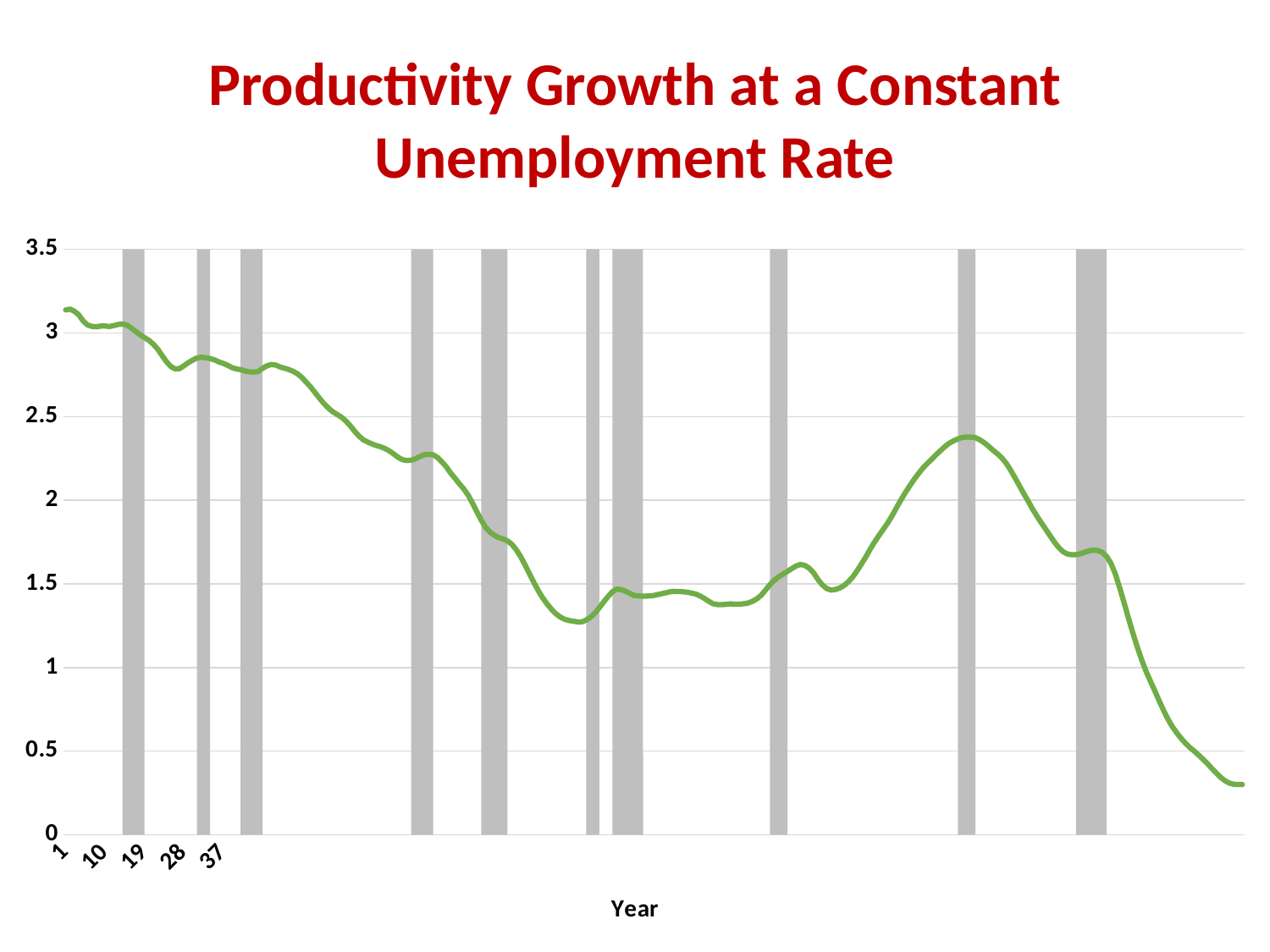

# Productivity Growth at a Constant Unemployment Rate

### Chart

| Category |  | C4 AY/HP |
|---|---|---|